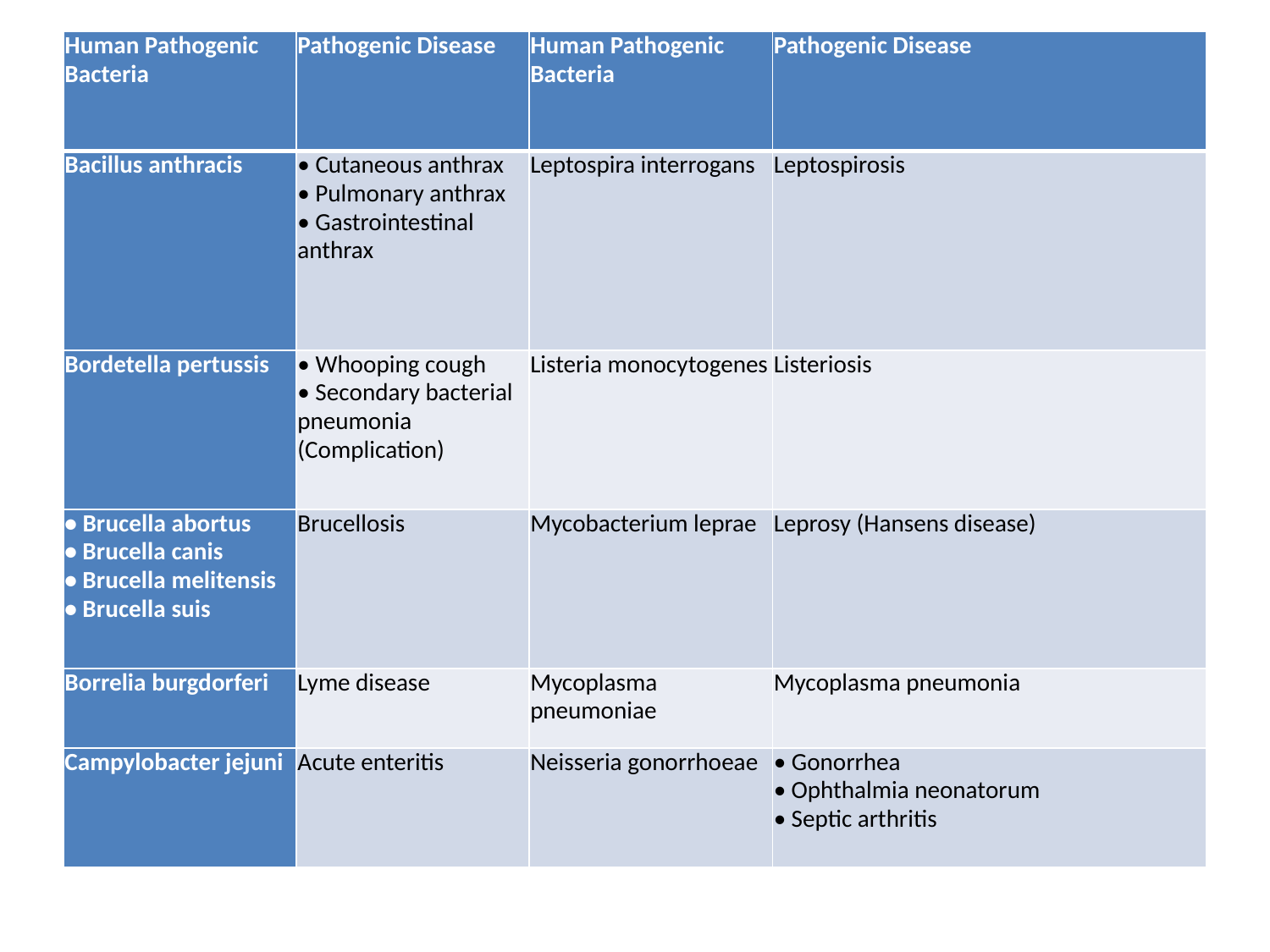

| Human Pathogenic Bacteria | Pathogenic Disease | Human Pathogenic Bacteria | Pathogenic Disease |
| --- | --- | --- | --- |
| Bacillus anthracis | • Cutaneous anthrax • Pulmonary anthrax • Gastrointestinal anthrax | Leptospira interrogans | Leptospirosis |
| Bordetella pertussis | • Whooping cough • Secondary bacterial pneumonia (Complication) | Listeria monocytogenes | Listeriosis |
| • Brucella abortus • Brucella canis • Brucella melitensis • Brucella suis | Brucellosis | Mycobacterium leprae | Leprosy (Hansens disease) |
| Borrelia burgdorferi | Lyme disease | Mycoplasma pneumoniae | Mycoplasma pneumonia |
| Campylobacter jejuni | Acute enteritis | Neisseria gonorrhoeae | • Gonorrhea • Ophthalmia neonatorum • Septic arthritis |
#